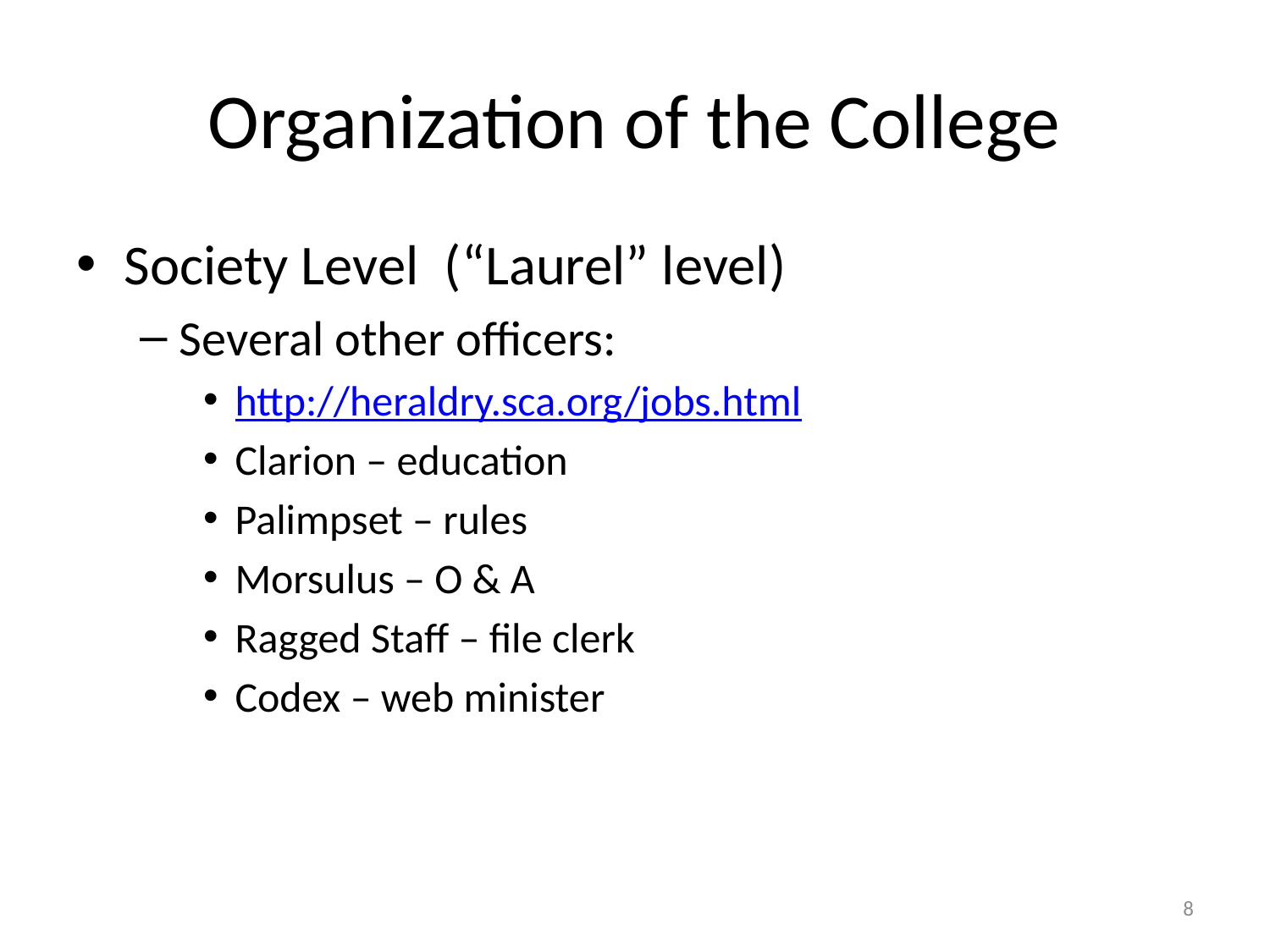

# Organization of the College
Society Level  (“Laurel” level)
Several other officers:
http://heraldry.sca.org/jobs.html
Clarion – education
Palimpset – rules
Morsulus – O & A
Ragged Staff – file clerk
Codex – web minister

8